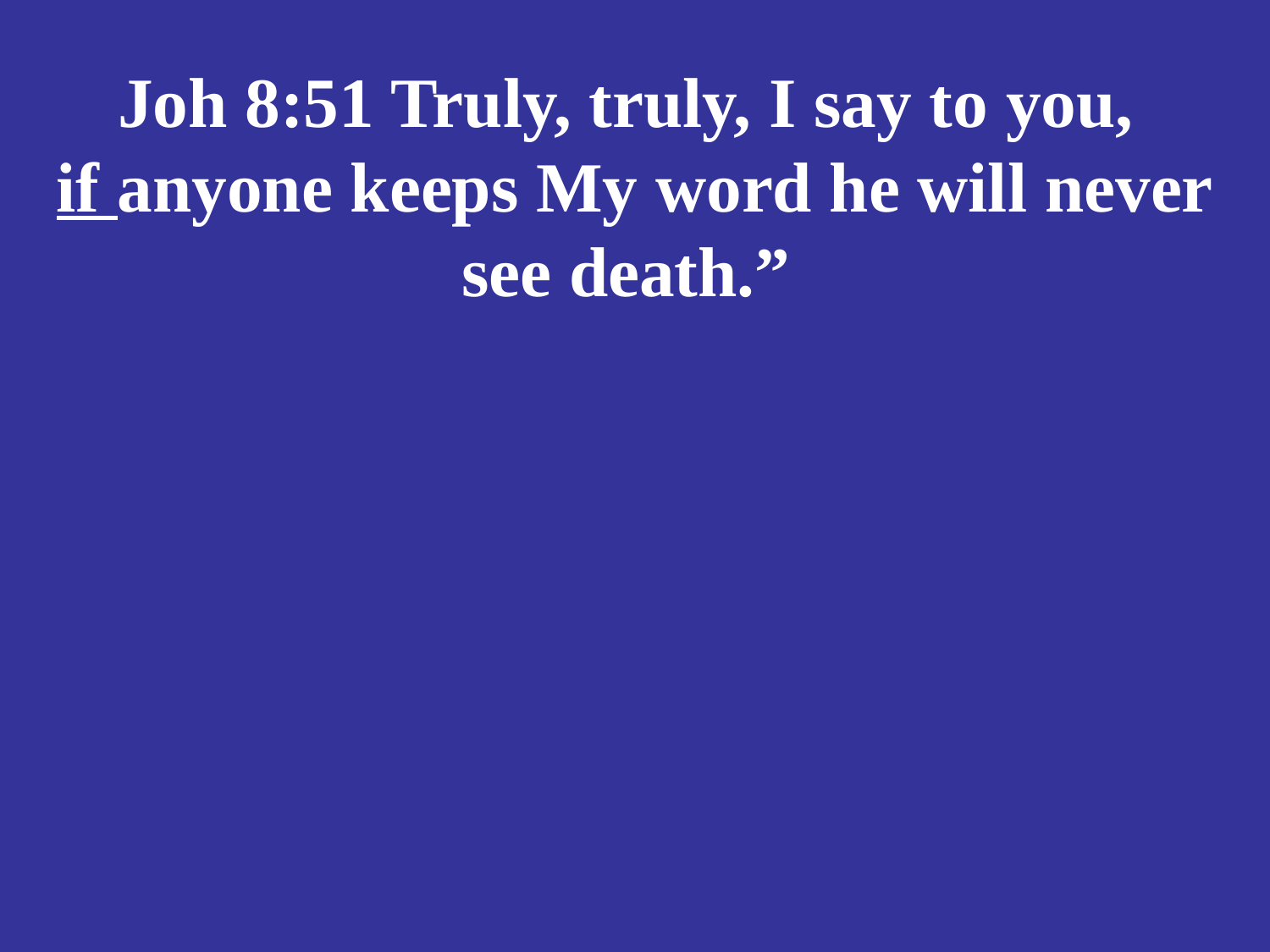

# Joh 8:51 Truly, truly, I say to you, if anyone keeps My word he will never see death.”